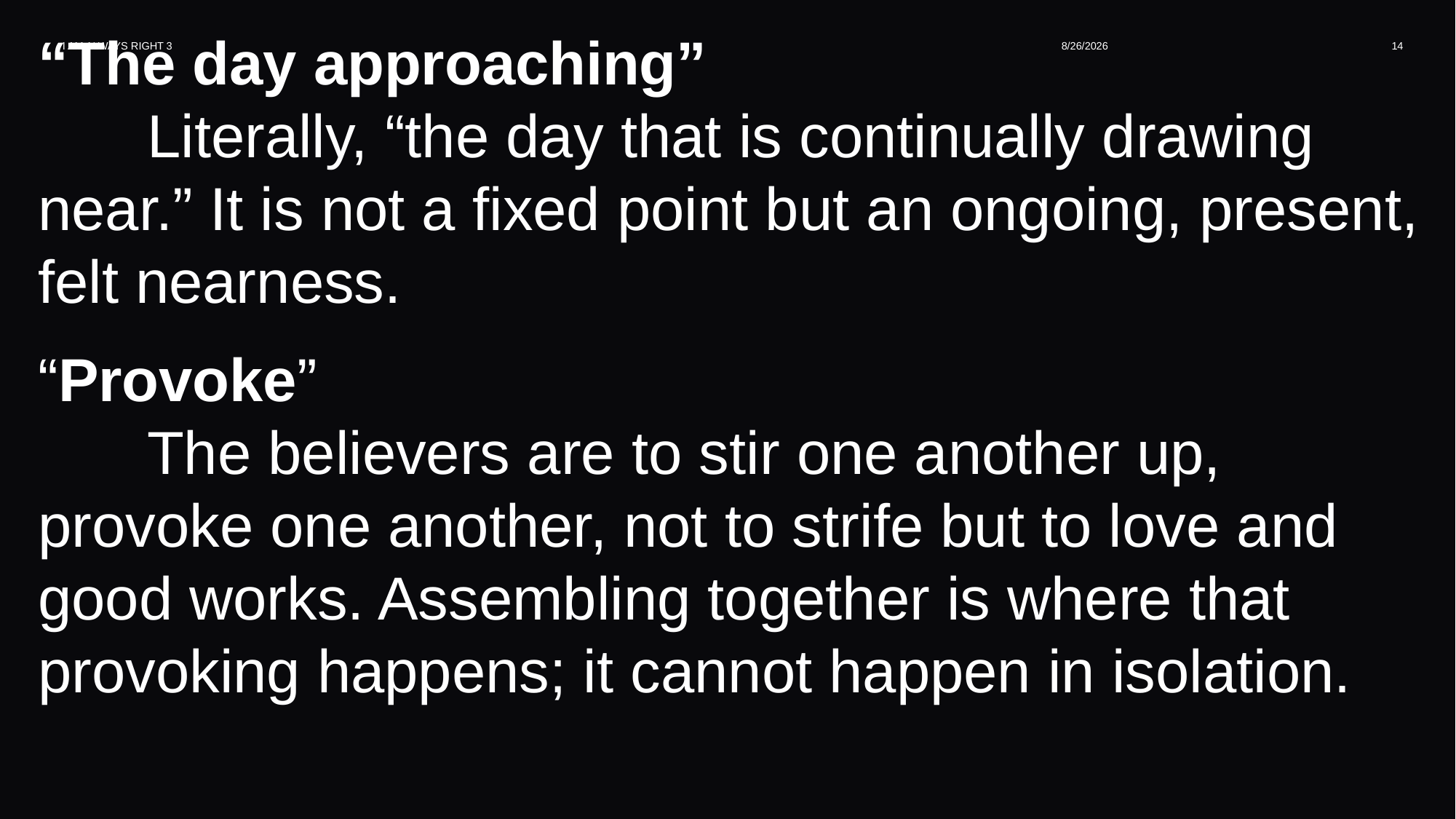

“The day approaching”
	Literally, “the day that is continually drawing near.” It is not a fixed point but an ongoing, present, felt nearness.

“Provoke”
	The believers are to stir one another up, provoke one another, not to strife but to love and good works. Assembling together is where that provoking happens; it cannot happen in isolation.
I am Always Right 3
8/26/2026
14